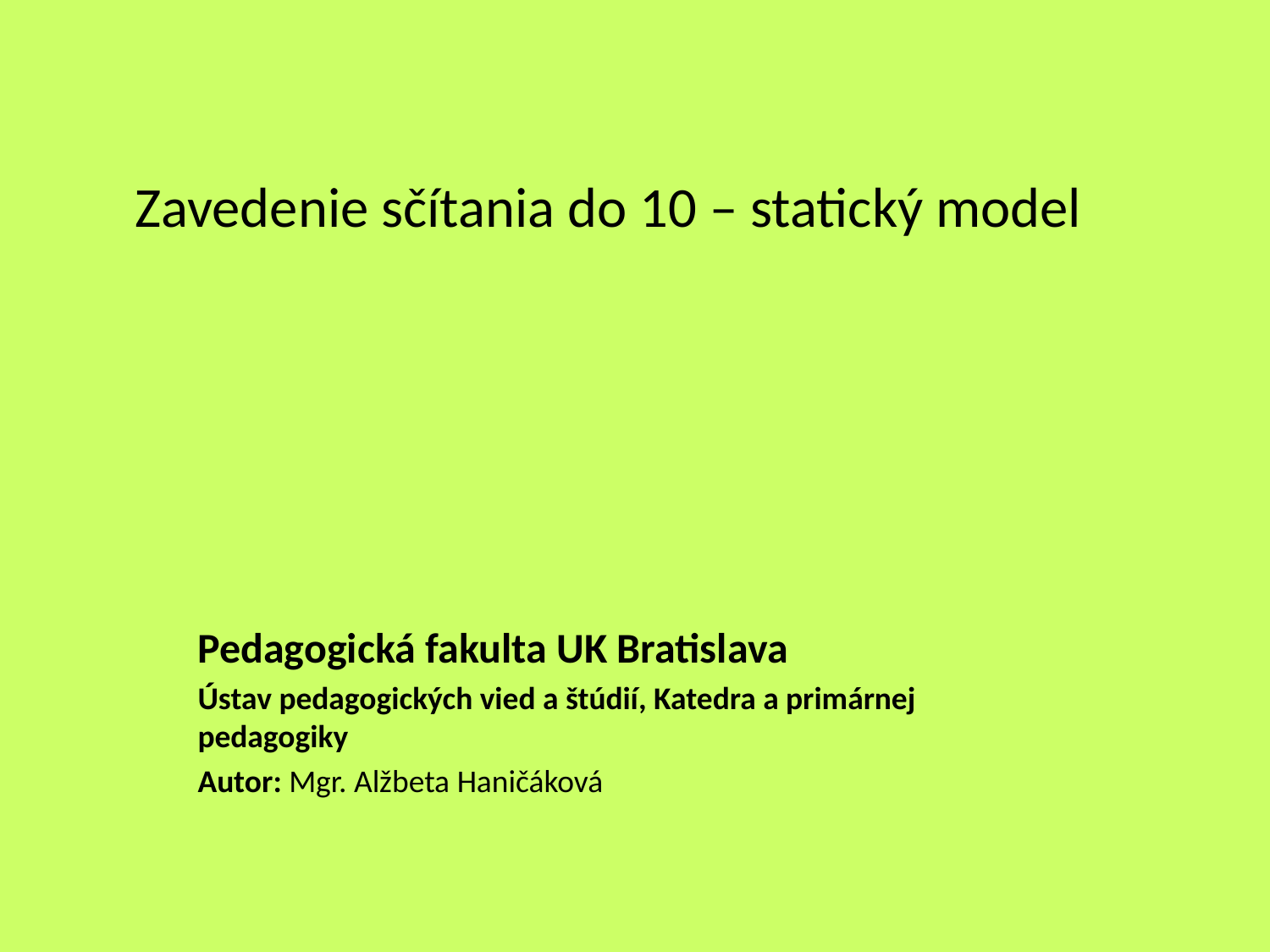

# Zavedenie sčítania do 10 – statický model

Pedagogická fakulta UK Bratislava
Ústav pedagogických vied a štúdií, Katedra a primárnej pedagogiky
Autor: Mgr. Alžbeta Haničáková